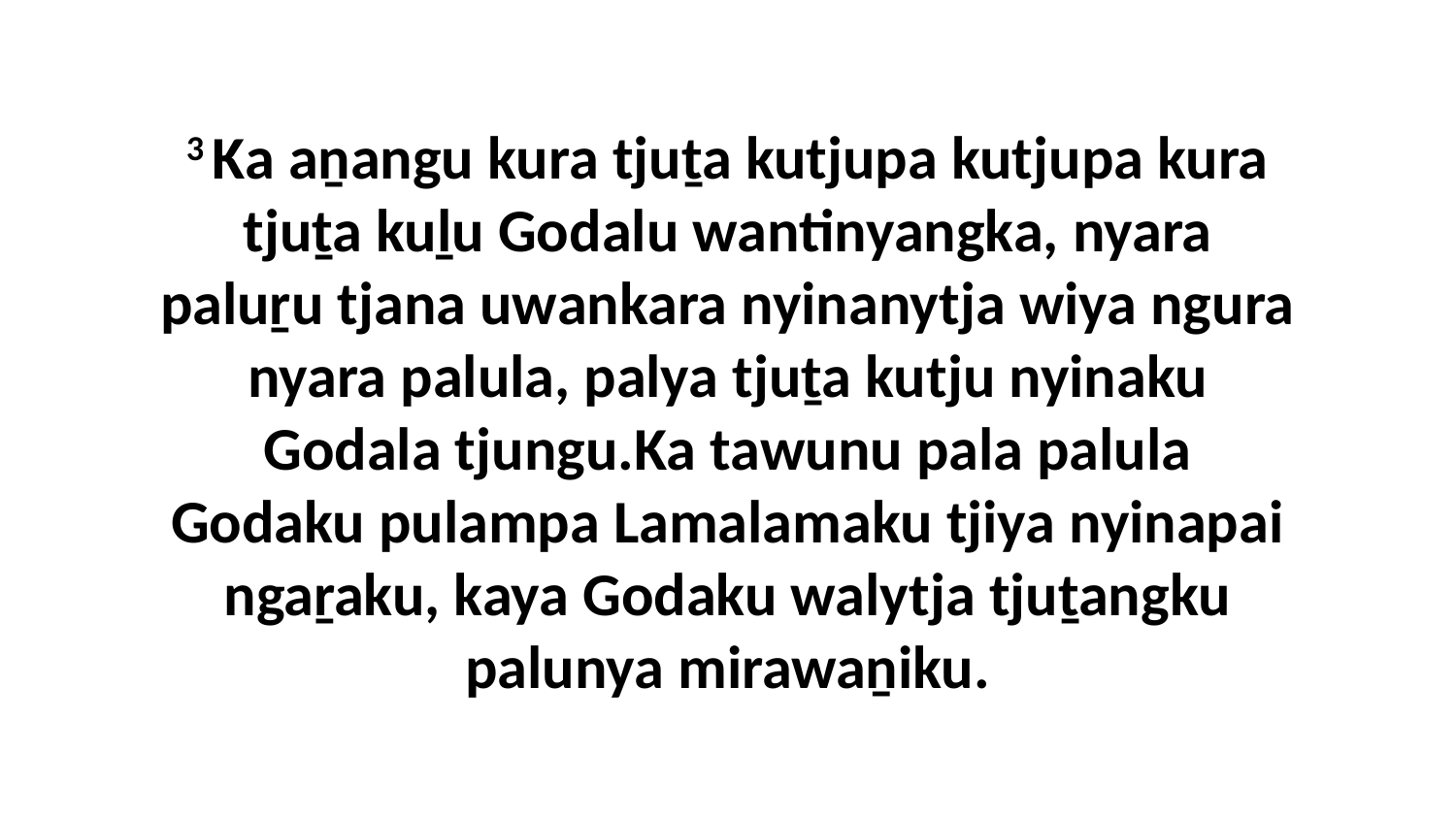

3 Ka aṉangu kura tjuṯa kutjupa kutjupa kura tjuṯa kuḻu Godalu wantinyangka, nyara paluṟu tjana uwankara nyinanytja wiya ngura nyara palula, palya tjuṯa kutju nyinaku Godala tjungu.Ka tawunu pala palula Godaku pulampa Lamalamaku tjiya nyinapai ngaṟaku, kaya Godaku walytja tjuṯangku palunya mirawaṉiku.